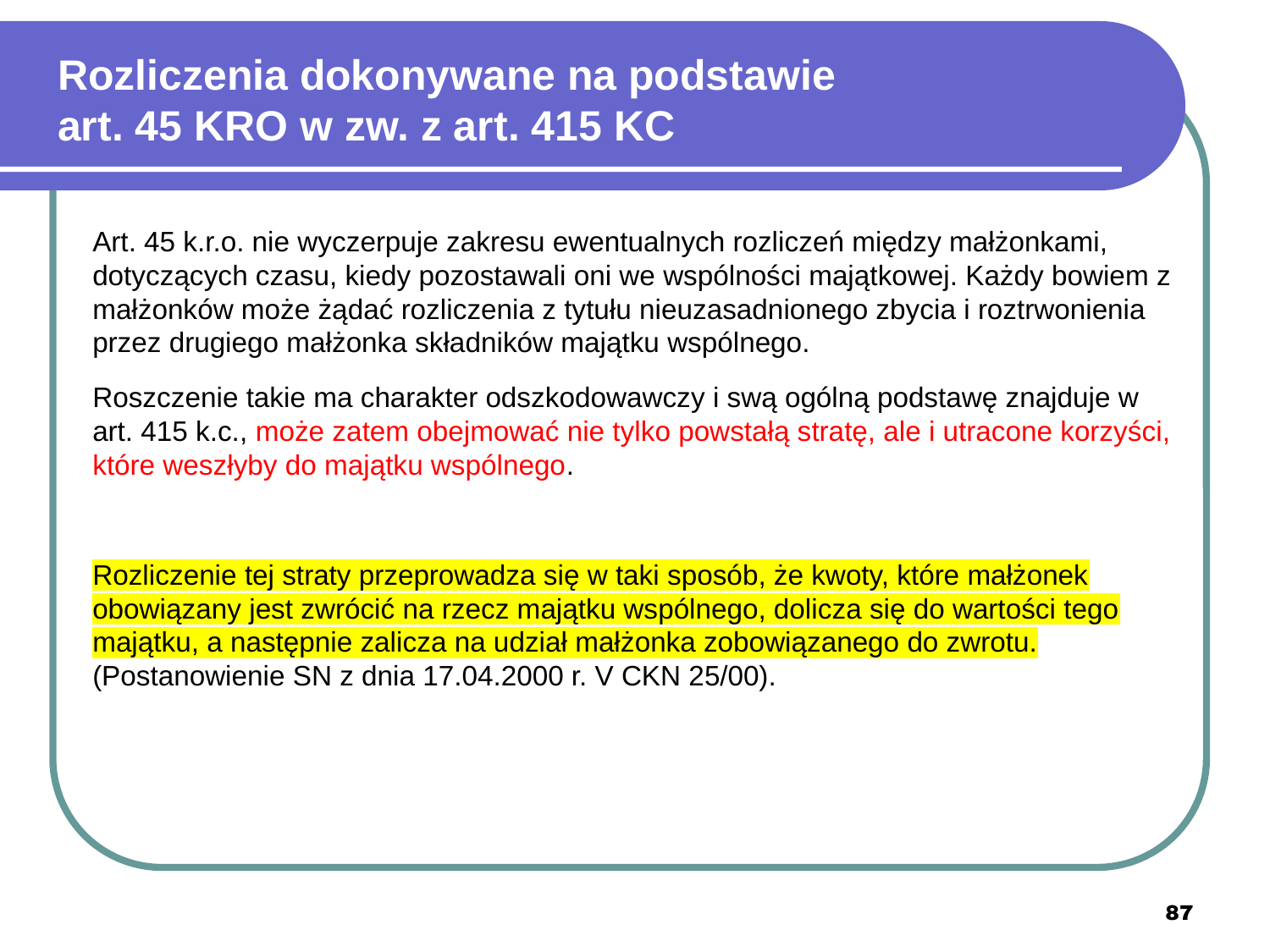

# Rozliczenia dokonywane na podstawie art. 45 KRO w zw. z art. 415 KC
Art. 45 k.r.o. nie wyczerpuje zakresu ewentualnych rozliczeń między małżonkami, dotyczących czasu, kiedy pozostawali oni we wspólności majątkowej. Każdy bowiem z małżonków może żądać rozliczenia z tytułu nieuzasadnionego zbycia i roztrwonienia przez drugiego małżonka składników majątku wspólnego.
Roszczenie takie ma charakter odszkodowawczy i swą ogólną podstawę znajduje w art. 415 k.c., może zatem obejmować nie tylko powstałą stratę, ale i utracone korzyści, które weszłyby do majątku wspólnego.

Rozliczenie tej straty przeprowadza się w taki sposób, że kwoty, które małżonek obowiązany jest zwrócić na rzecz majątku wspólnego, dolicza się do wartości tego majątku, a następnie zalicza na udział małżonka zobowiązanego do zwrotu. (Postanowienie SN z dnia 17.04.2000 r. V CKN 25/00).

87